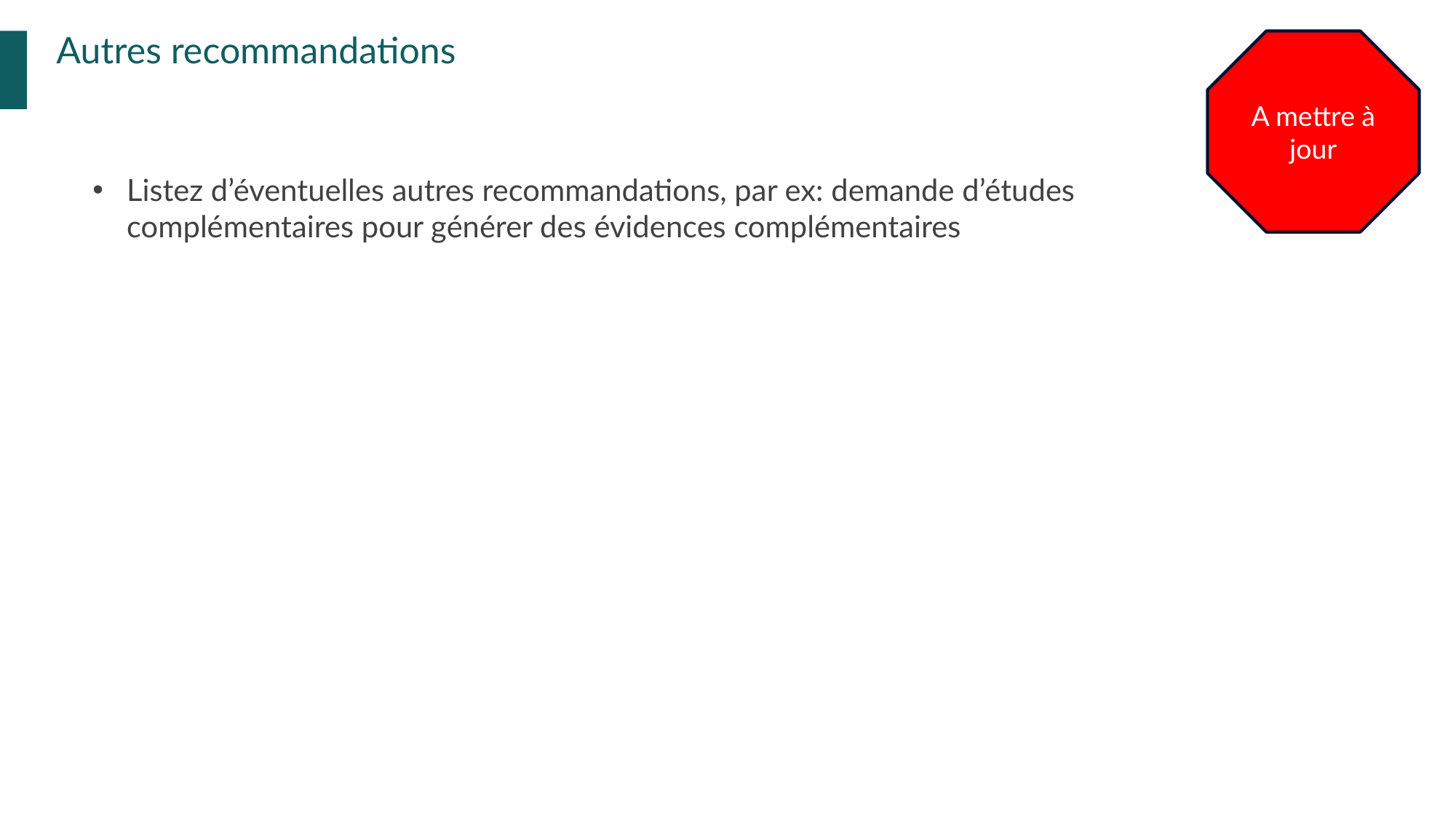

Autres recommandations

A mettre à jour
Listez d’éventuelles autres recommandations, par ex: demande d’études complémentaires pour générer des évidences complémentaires